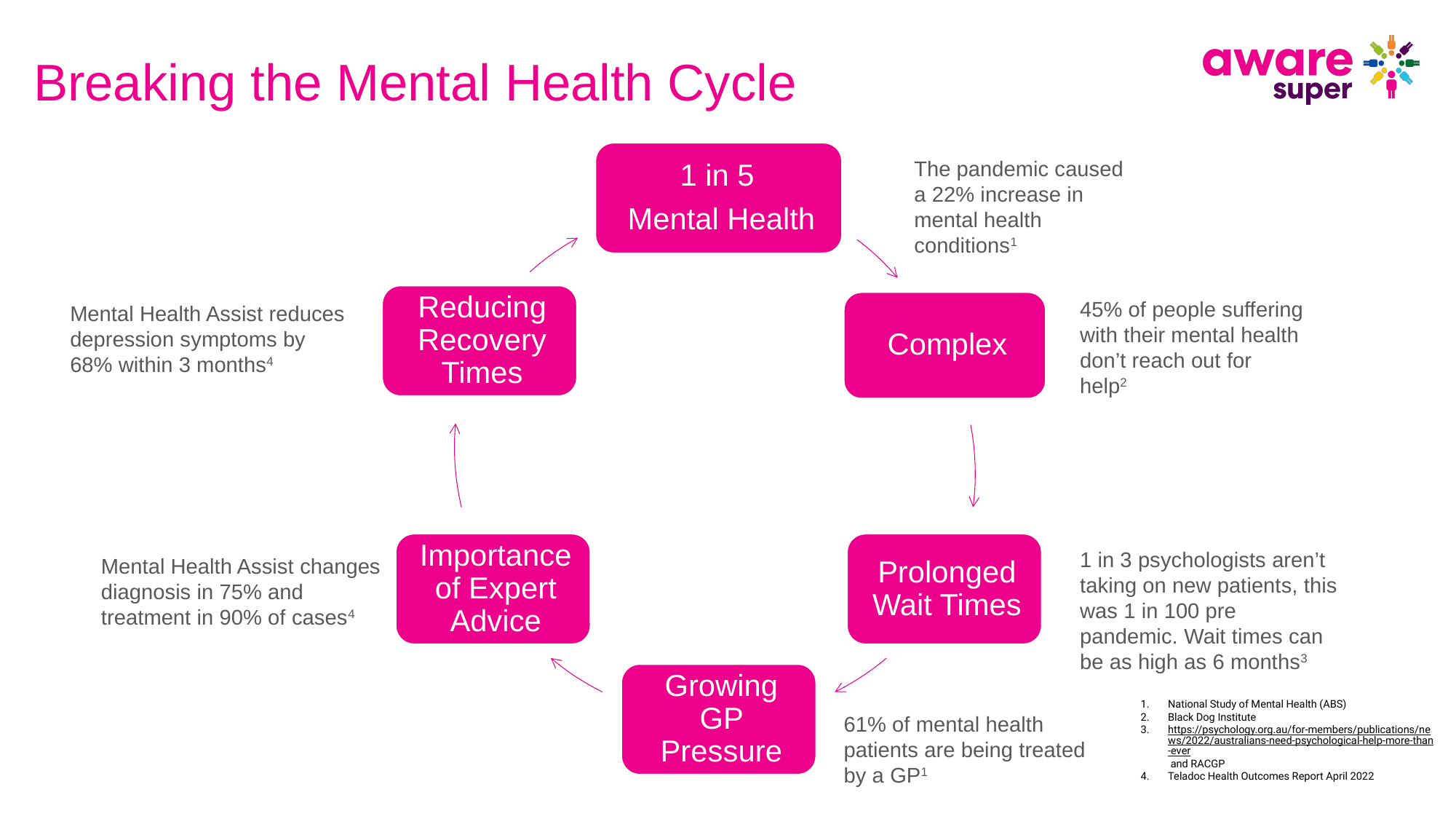

# Breaking the Mental Health Cycle

1 in 5
Mental Health
Complex
Prolonged Wait Times
Growing GP Pressure
Importance of Expert Advice
Reducing Recovery Times
The pandemic caused a 22% increase in mental health conditions1
45% of people suffering with their mental health don’t reach out for help2
Mental Health Assist reduces depression symptoms by 68% within 3 months4
1 in 3 psychologists aren’t taking on new patients, this was 1 in 100 pre pandemic. Wait times can be as high as 6 months3
Mental Health Assist changes diagnosis in 75% and treatment in 90% of cases4
National Study of Mental Health (ABS)
Black Dog Institute
https://psychology.org.au/for-members/publications/news/2022/australians-need-psychological-help-more-than-ever and RACGP
Teladoc Health Outcomes Report April 2022
61% of mental health patients are being treated by a GP1